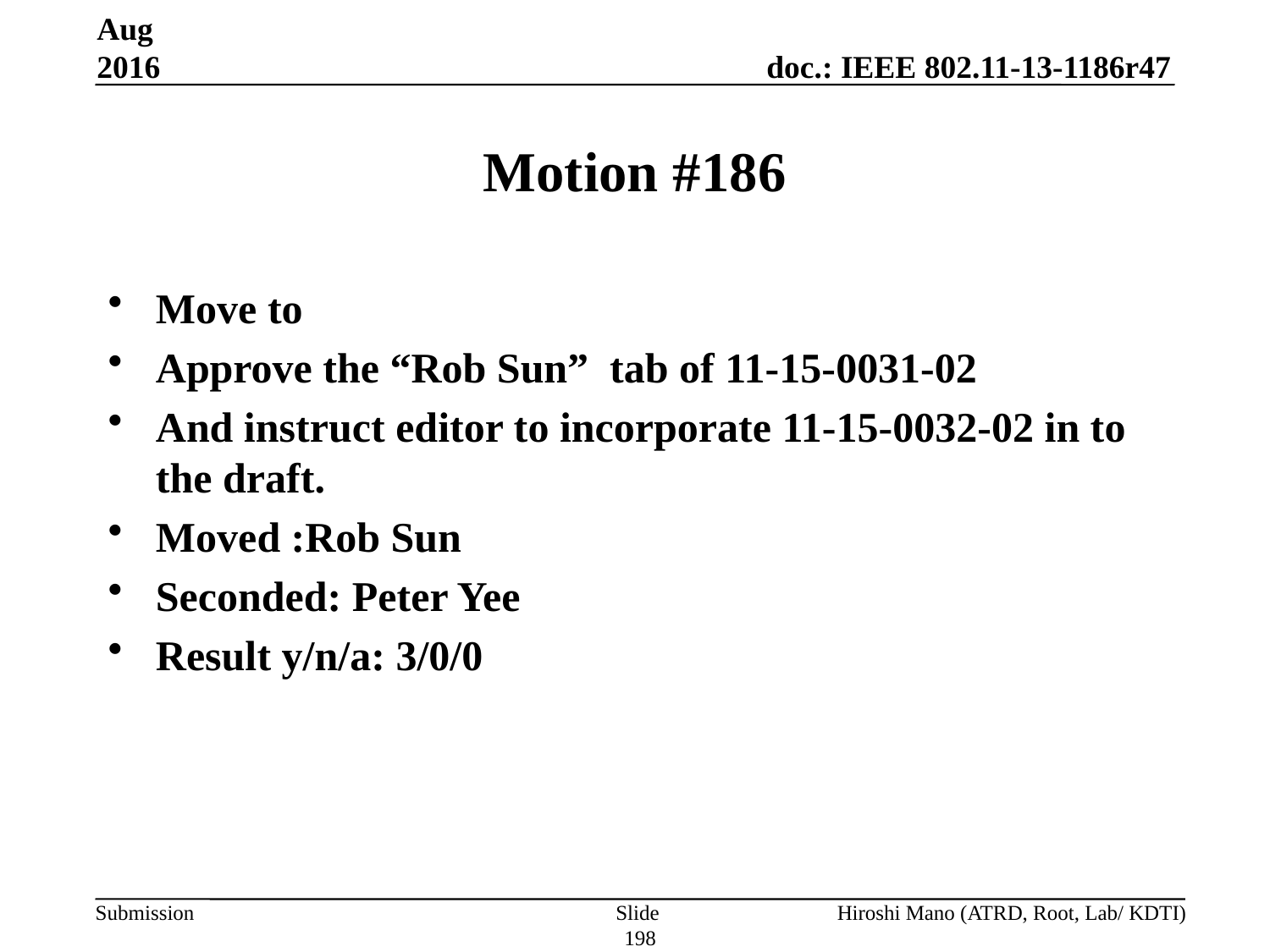

Aug 2016
# Motion #186
Move to
Approve the “Rob Sun”  tab of 11-15-0031-02
And instruct editor to incorporate 11-15-0032-02 in to the draft.
Moved :Rob Sun
Seconded: Peter Yee
Result y/n/a: 3/0/0
Slide 198
Hiroshi Mano (ATRD, Root, Lab/ KDTI)